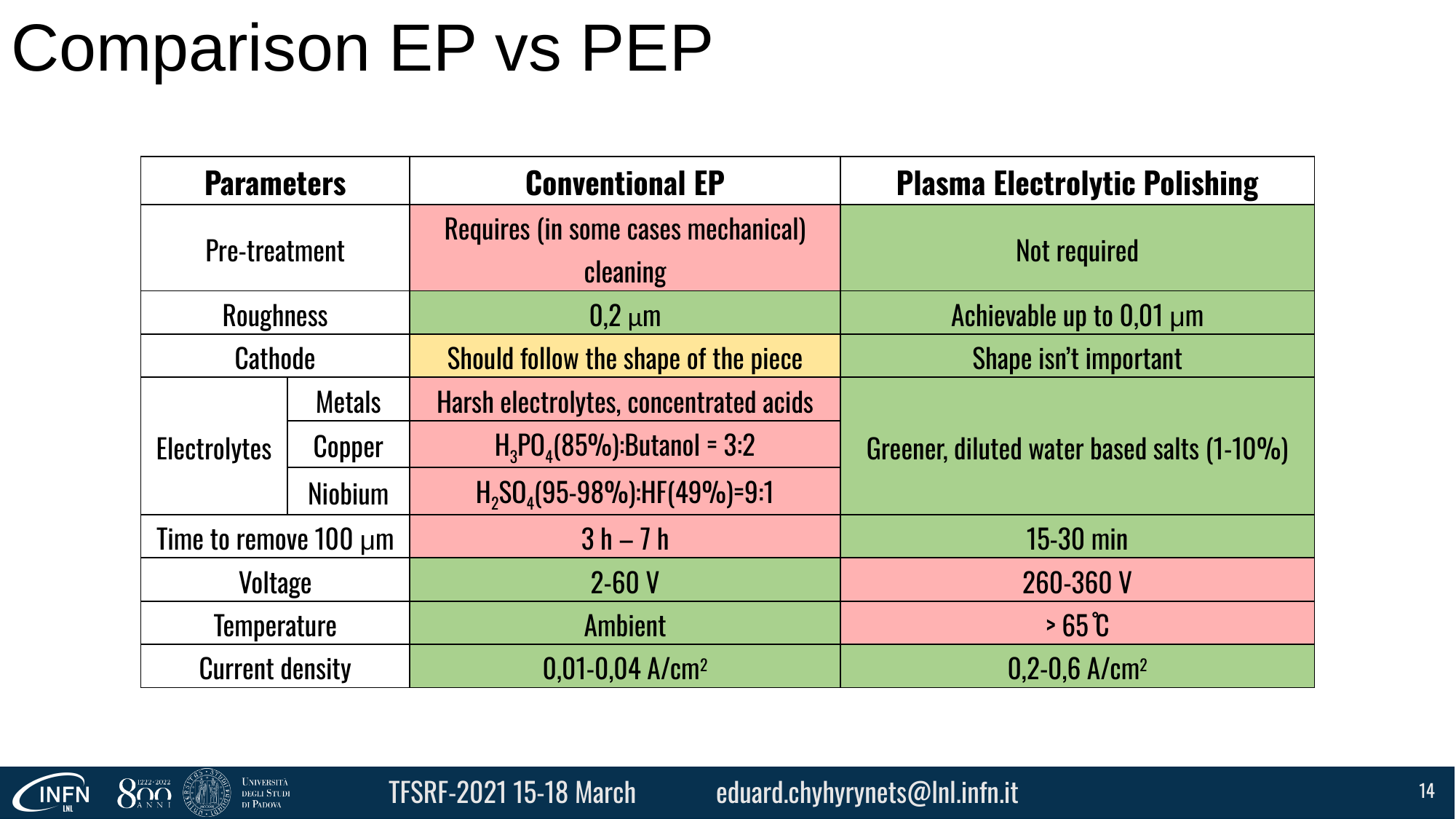

# Comparison EP vs PEP
| Parameters |  | Conventional EP | Plasma Electrolytic Polishing |
| --- | --- | --- | --- |
| Pre-treatment |  | Requires (in some cases mechanical) cleaning | Not required |
| Roughness |  | 0,2 μm | Achievable up to 0,01 μm |
| Cathode |  | Should follow the shape of the piece | Shape isn’t important |
| Electrolytes | Metals | Harsh electrolytes, concentrated acids | Greener, diluted water based salts (1-10%) |
|  | Copper | H3PO4(85%):Butanol = 3:2 |  |
|  | Niobium | H2SO4(95-98%):HF(49%)=9:1 | Salts |
| Time to remove 100 μm |  | 3 h – 7 h | 15-30 min |
| Voltage |  | 2-60 V | 260-360 V |
| Temperature |  | Ambient | > 65 ֯C |
| Current density |  | 0,01-0,04 A/cm2 | 0,2-0,6 A/cm2 |
14